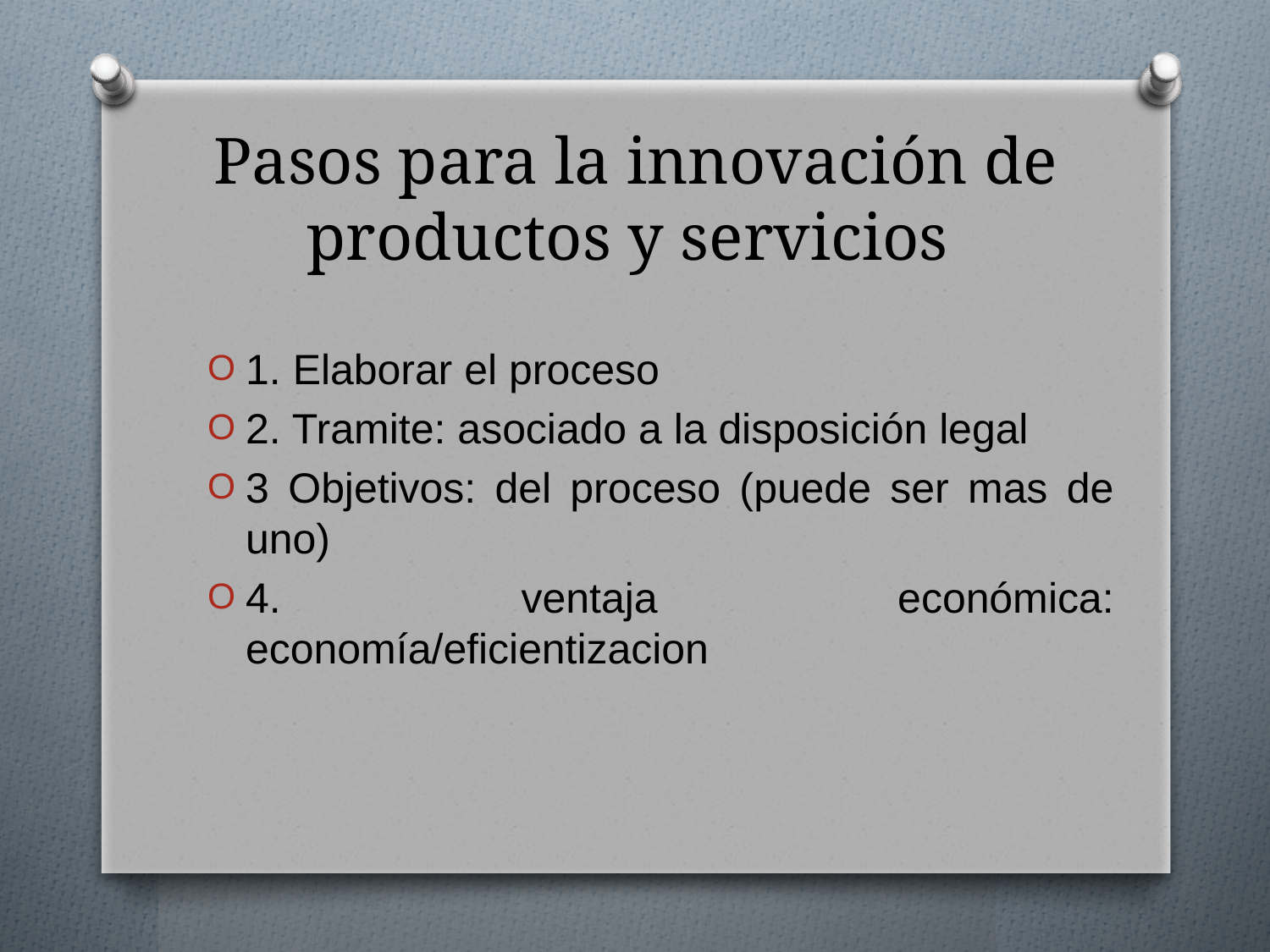

# Pasos para la innovación de productos y servicios
1. Elaborar el proceso
2. Tramite: asociado a la disposición legal
3 Objetivos: del proceso (puede ser mas de uno)
4. ventaja económica: economía/eficientizacion